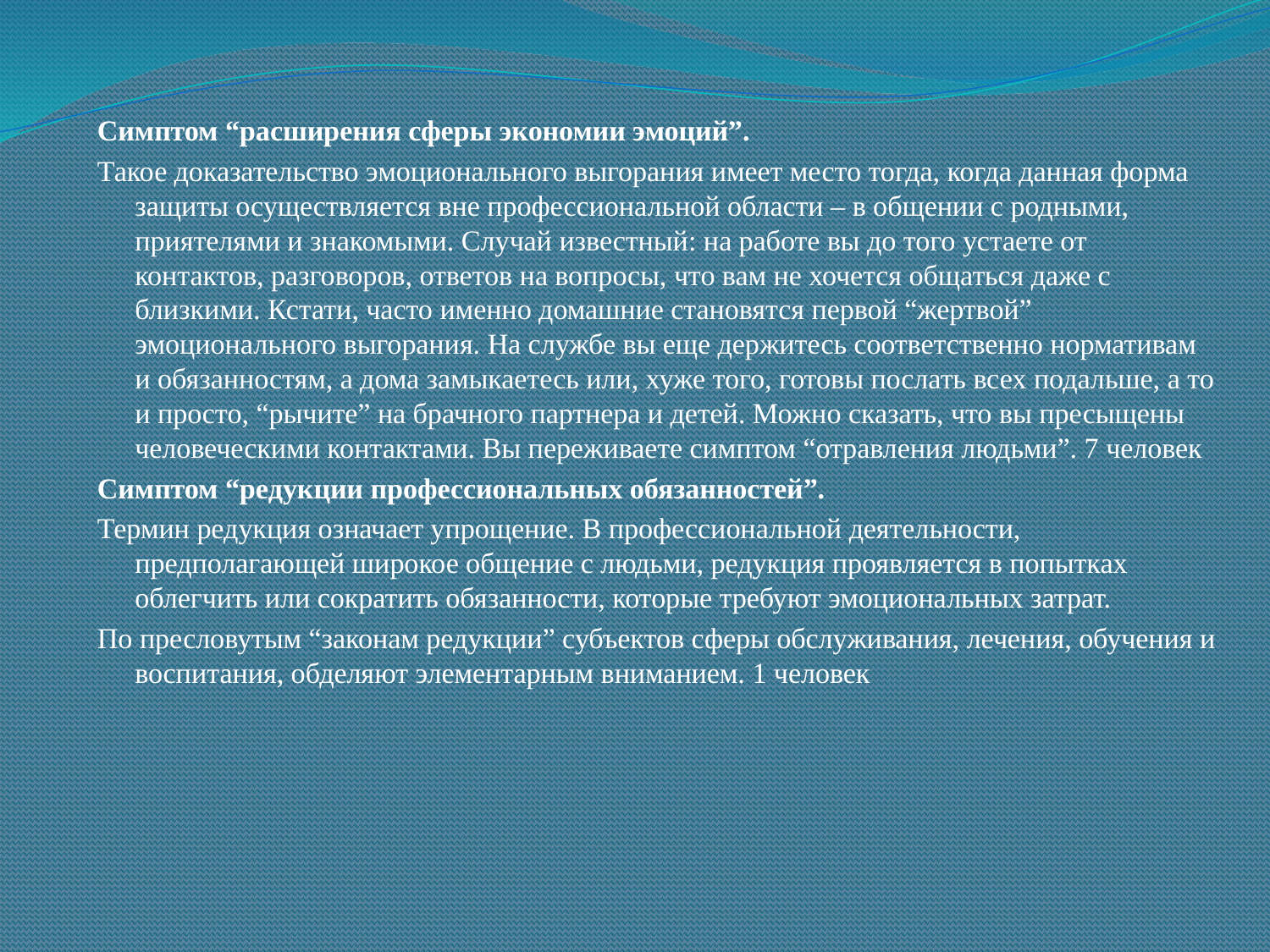

Симптом “расширения сферы экономии эмоций”.
Такое доказательство эмоционального выгорания имеет место тогда, когда данная форма защиты осуществляется вне профессиональной области – в общении с родными, приятелями и знакомыми. Случай известный: на работе вы до того устаете от контактов, разговоров, ответов на вопросы, что вам не хочется общаться даже с близкими. Кстати, часто именно домашние становятся первой “жертвой” эмоционального выгорания. На службе вы еще держитесь соответственно нормативам и обязанностям, а дома замыкаетесь или, хуже того, готовы послать всех подальше, а то и просто, “рычите” на брачного партнера и детей. Можно сказать, что вы пресыщены человеческими контактами. Вы переживаете симптом “отравления людьми”. 7 человек
Симптом “редукции профессиональных обязанностей”.
Термин редукция означает упрощение. В профессиональной деятельности, предполагающей широкое общение с людьми, редукция проявляется в попытках облегчить или сократить обязанности, которые требуют эмоциональных затрат.
По пресловутым “законам редукции” субъектов сферы обслуживания, лечения, обучения и воспитания, обделяют элементарным вниманием. 1 человек